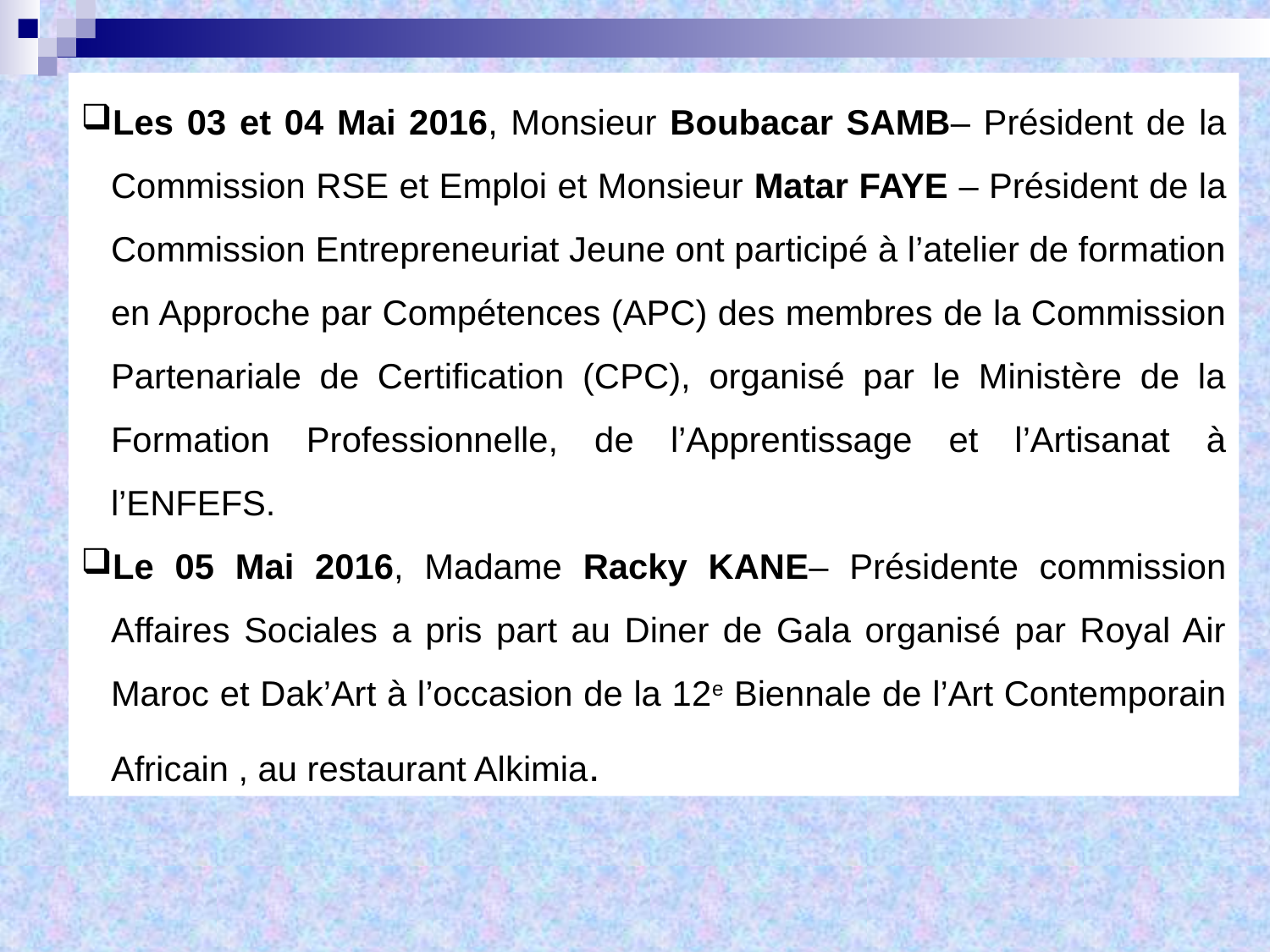

Les 03 et 04 Mai 2016, Monsieur Boubacar SAMB– Président de la Commission RSE et Emploi et Monsieur Matar FAYE – Président de la Commission Entrepreneuriat Jeune ont participé à l’atelier de formation en Approche par Compétences (APC) des membres de la Commission Partenariale de Certification (CPC), organisé par le Ministère de la Formation Professionnelle, de l’Apprentissage et l’Artisanat à l’ENFEFS.
Le 05 Mai 2016, Madame Racky KANE– Présidente commission Affaires Sociales a pris part au Diner de Gala organisé par Royal Air Maroc et Dak’Art à l’occasion de la 12e Biennale de l’Art Contemporain Africain , au restaurant Alkimia.